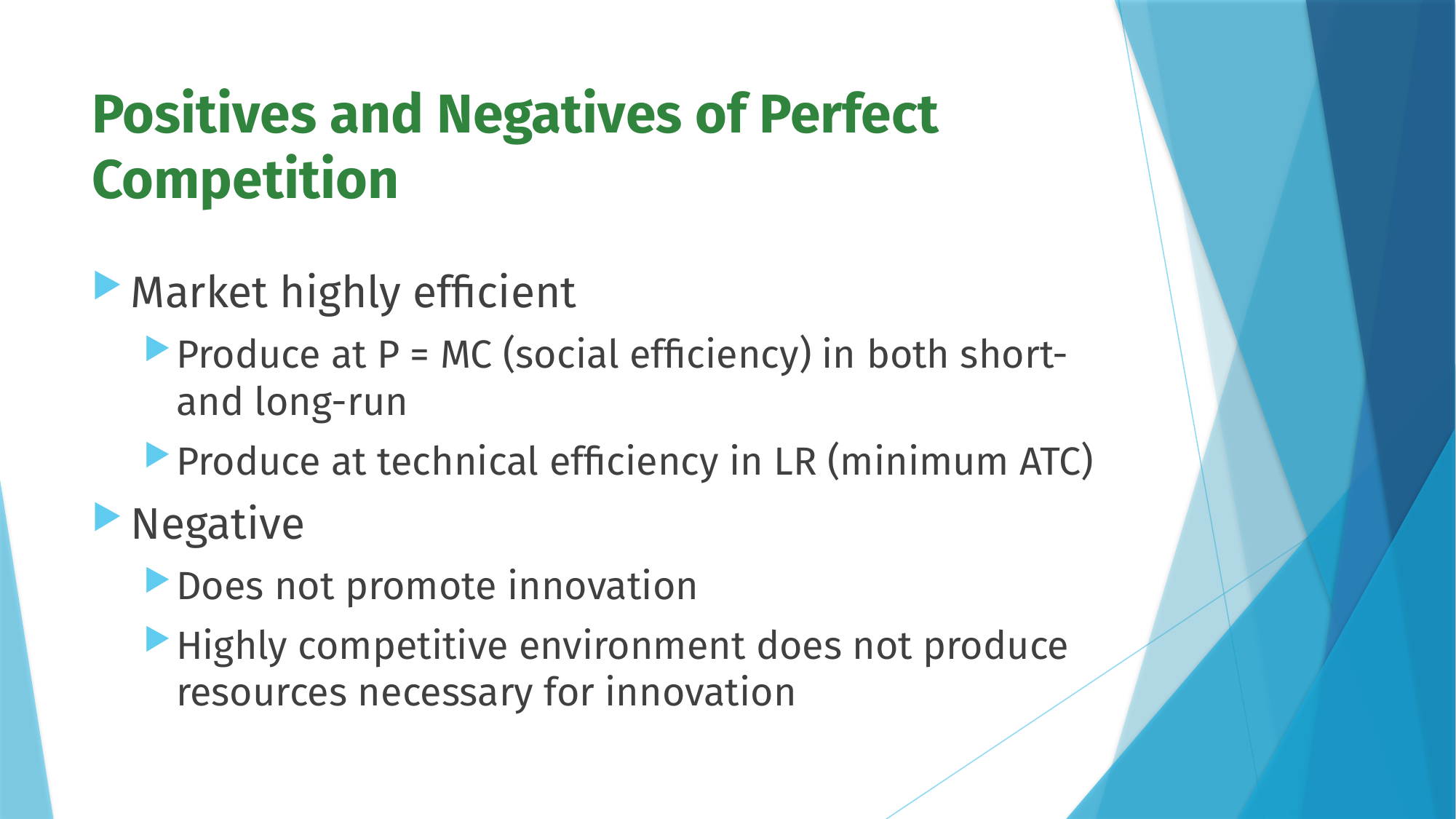

# Positives and Negatives of Perfect Competition
Market highly efficient
Produce at P = MC (social efficiency) in both short- and long-run
Produce at technical efficiency in LR (minimum ATC)
Negative
Does not promote innovation
Highly competitive environment does not produce resources necessary for innovation